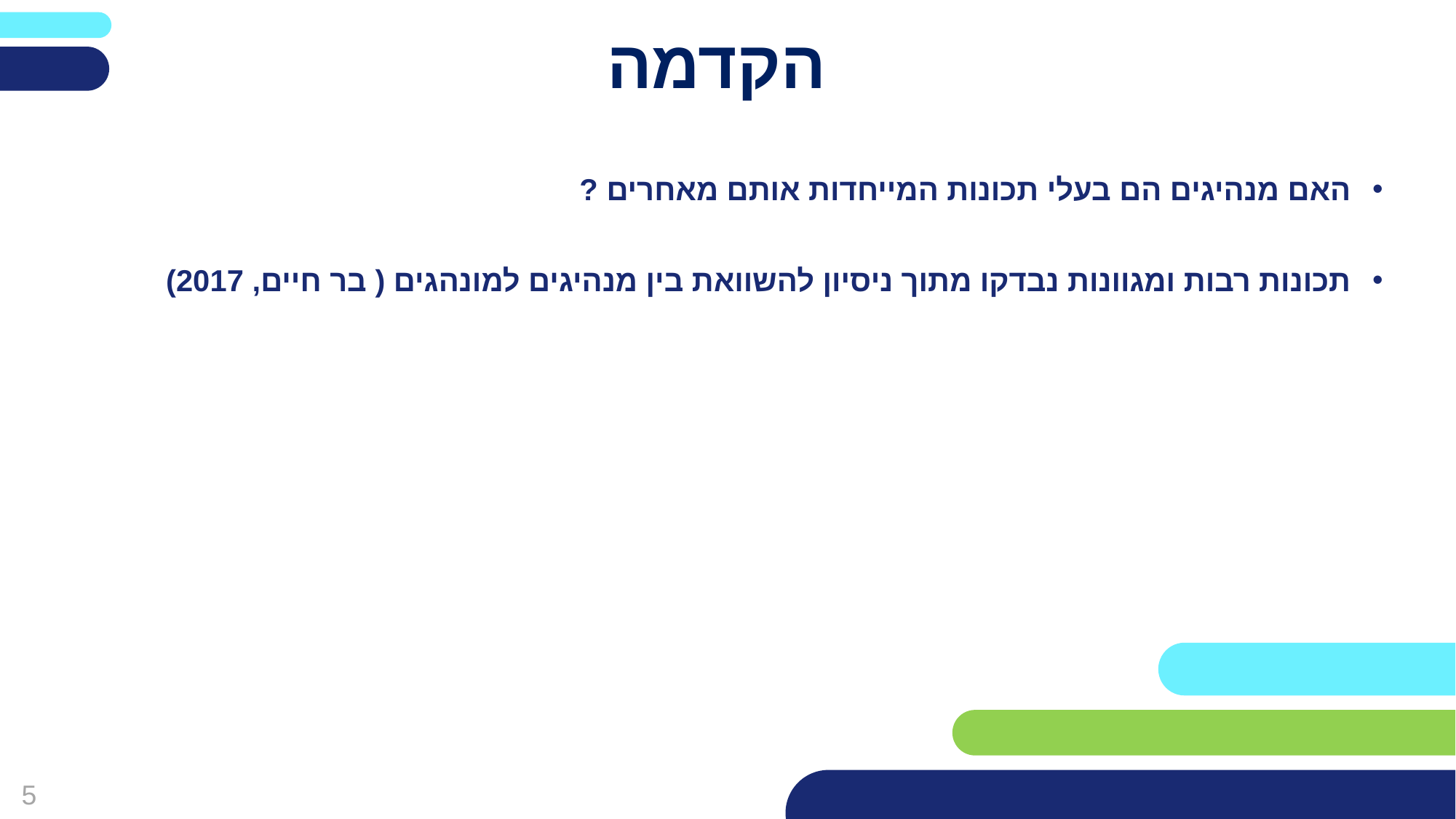

פריסה 2
(הפריסות שונות זו מזו במיקום תיבות הטקסט וגרפיקת הרקע,
ותוכלו לגוון ביניהן)
# הקדמה

האם מנהיגים הם בעלי תכונות המייחדות אותם מאחרים ?

תכונות רבות ומגוונות נבדקו מתוך ניסיון להשוואת בין מנהיגים למונהגים ( בר חיים, 2017)
את השקופית הזו תוכלו לשכפל, על מנת ליצור שקופיות נוספות הזהות לה – אליהן תוכלו להכניס את התכנים.

כדי לשכפל אותה, לחצו עליה קליק ימיני בתפריט השקופיות בצד ובחרו
"שכפל שקופית" או "Duplicate Slide"
(מחקו ריבוע זה לאחר הקריאה)